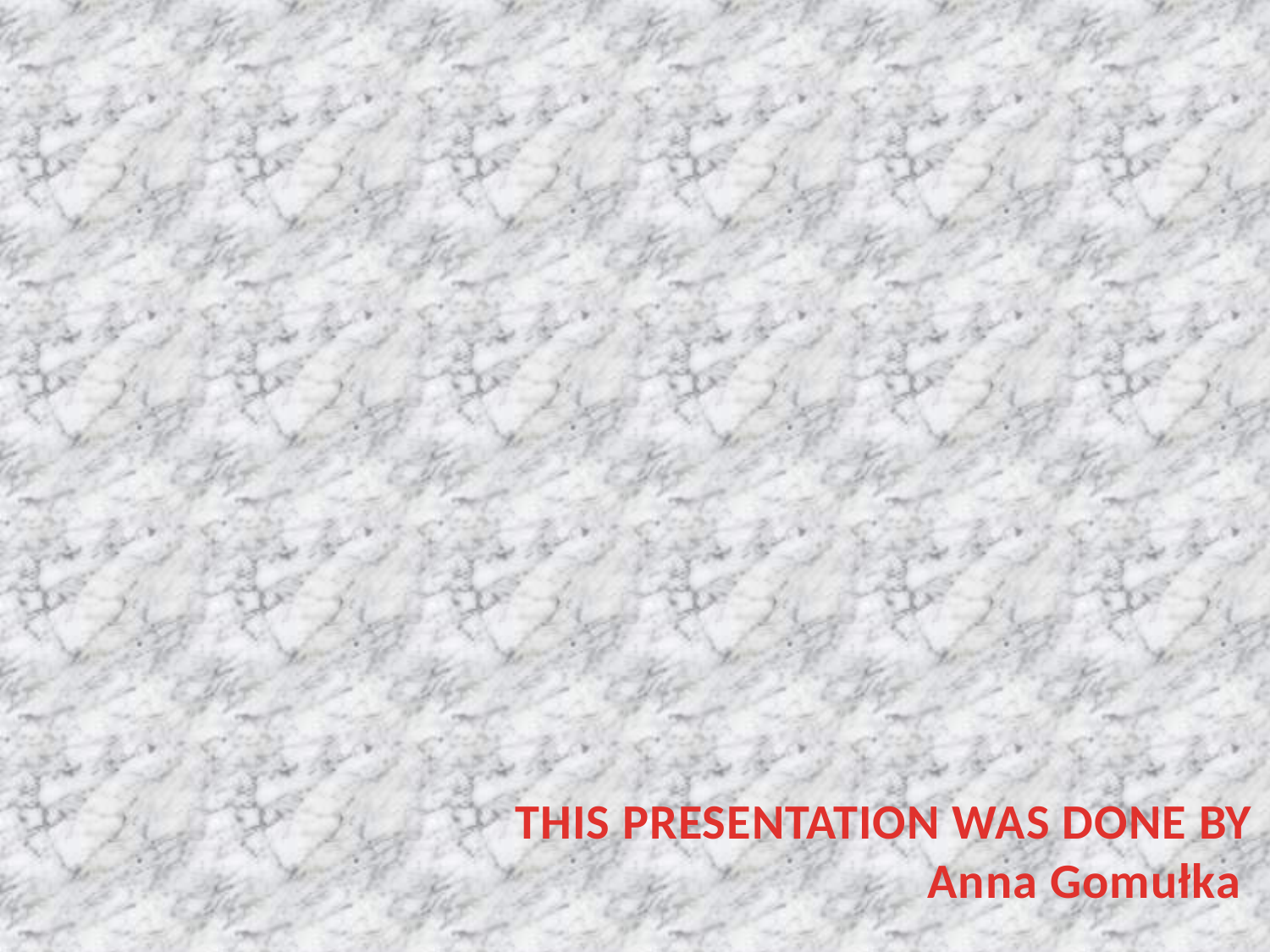

THIS PRESENTATION WAS DONE BY
Anna Gomułka